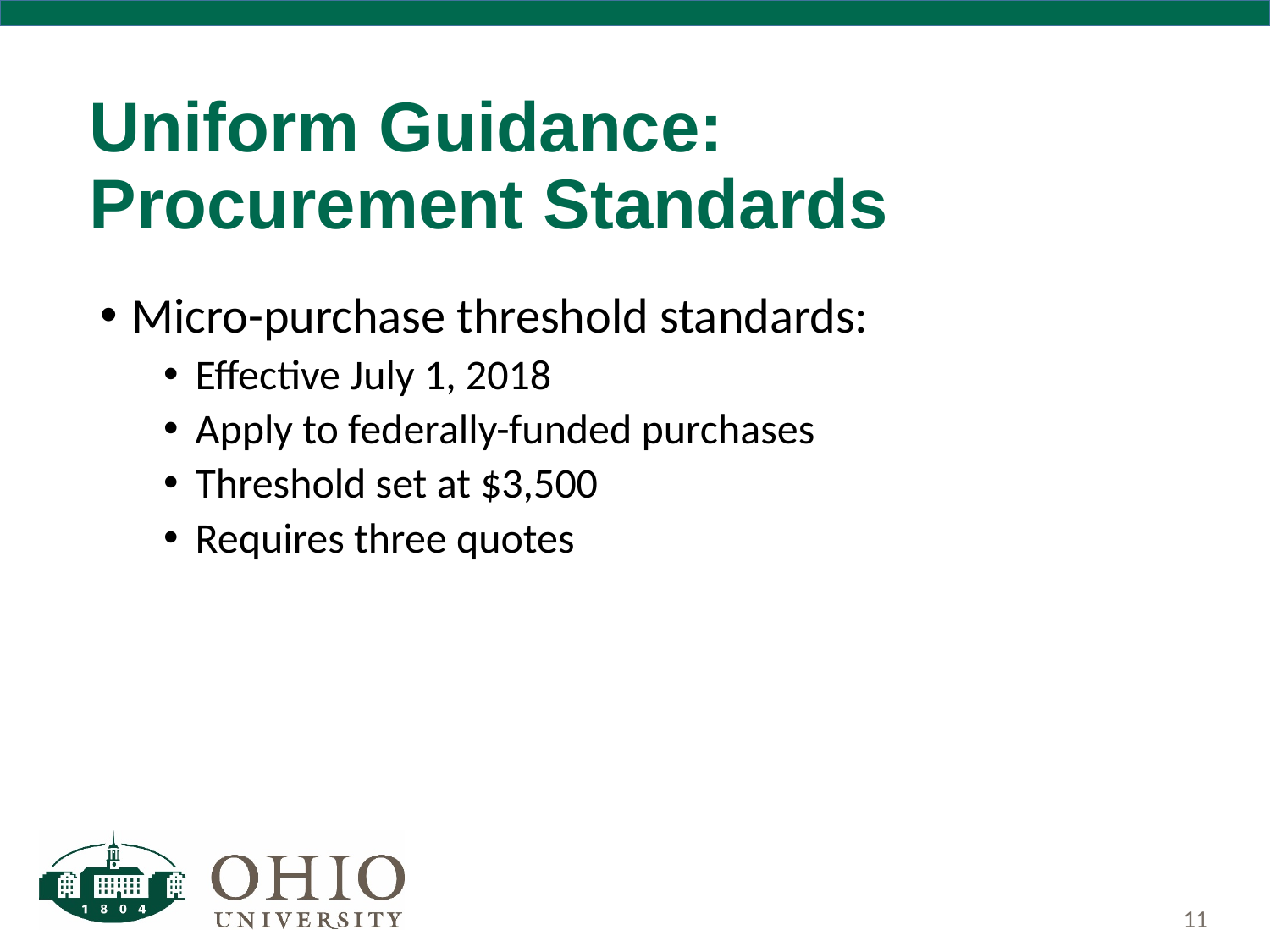

# Uniform Guidance: Procurement Standards
Micro-purchase threshold standards:
Effective July 1, 2018
Apply to federally-funded purchases
Threshold set at $3,500
Requires three quotes